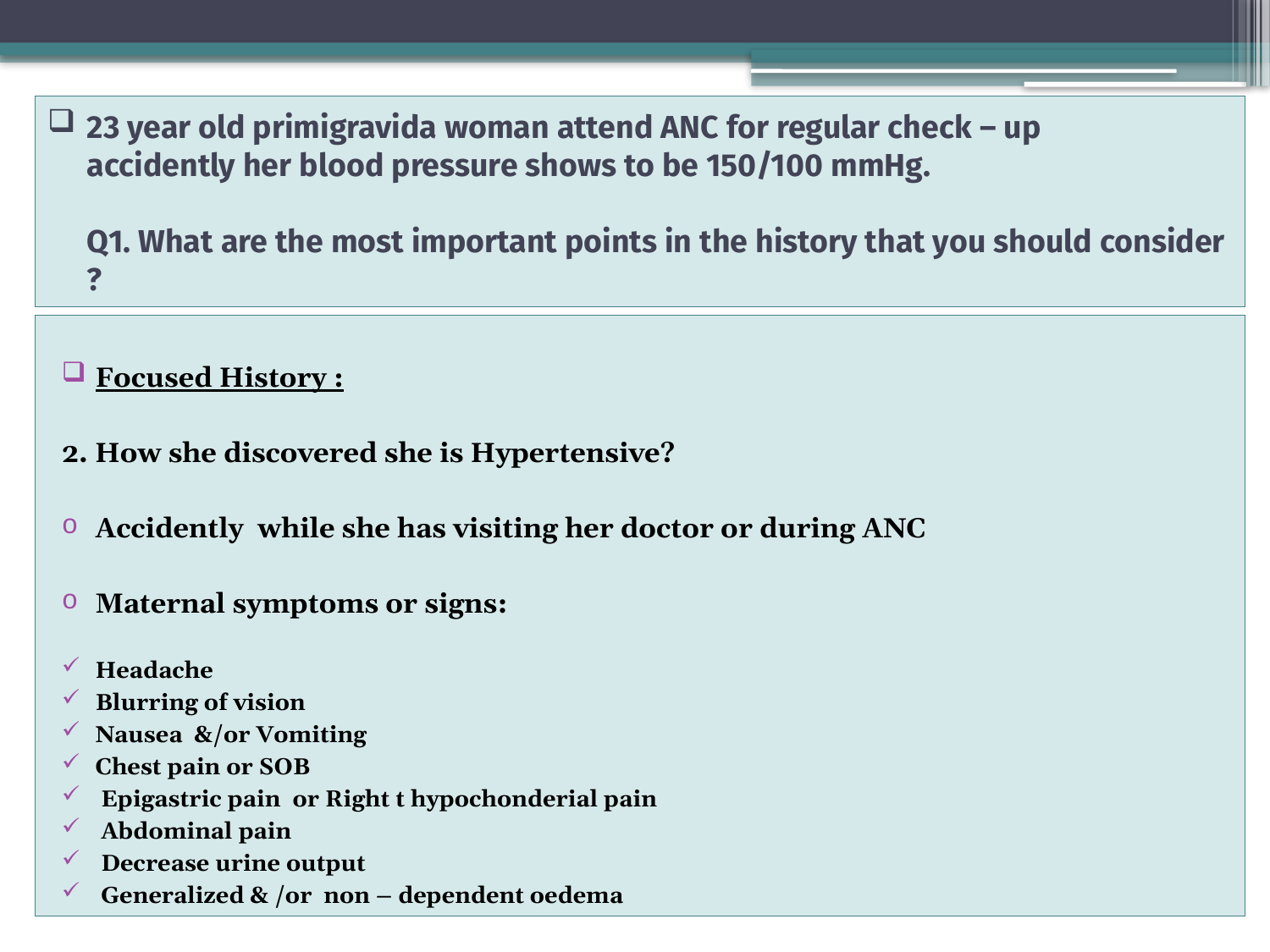

# 23 year old primigravida woman attend ANC for regular check – up accidently her blood pressure shows to be 150/100 mmHg. Q1. What are the most important points in the history that you should consider ?

Focused History :

2. How she discovered she is Hypertensive?

Accidently  while she has visiting her doctor or during ANC

Maternal symptoms or signs:

Headache
Blurring of vision
Nausea  &/or Vomiting
Chest pain or SOB
 Epigastric pain  or Right t hypochonderial pain
 Abdominal pain
 Decrease urine output
 Generalized & /or  non – dependent oedema